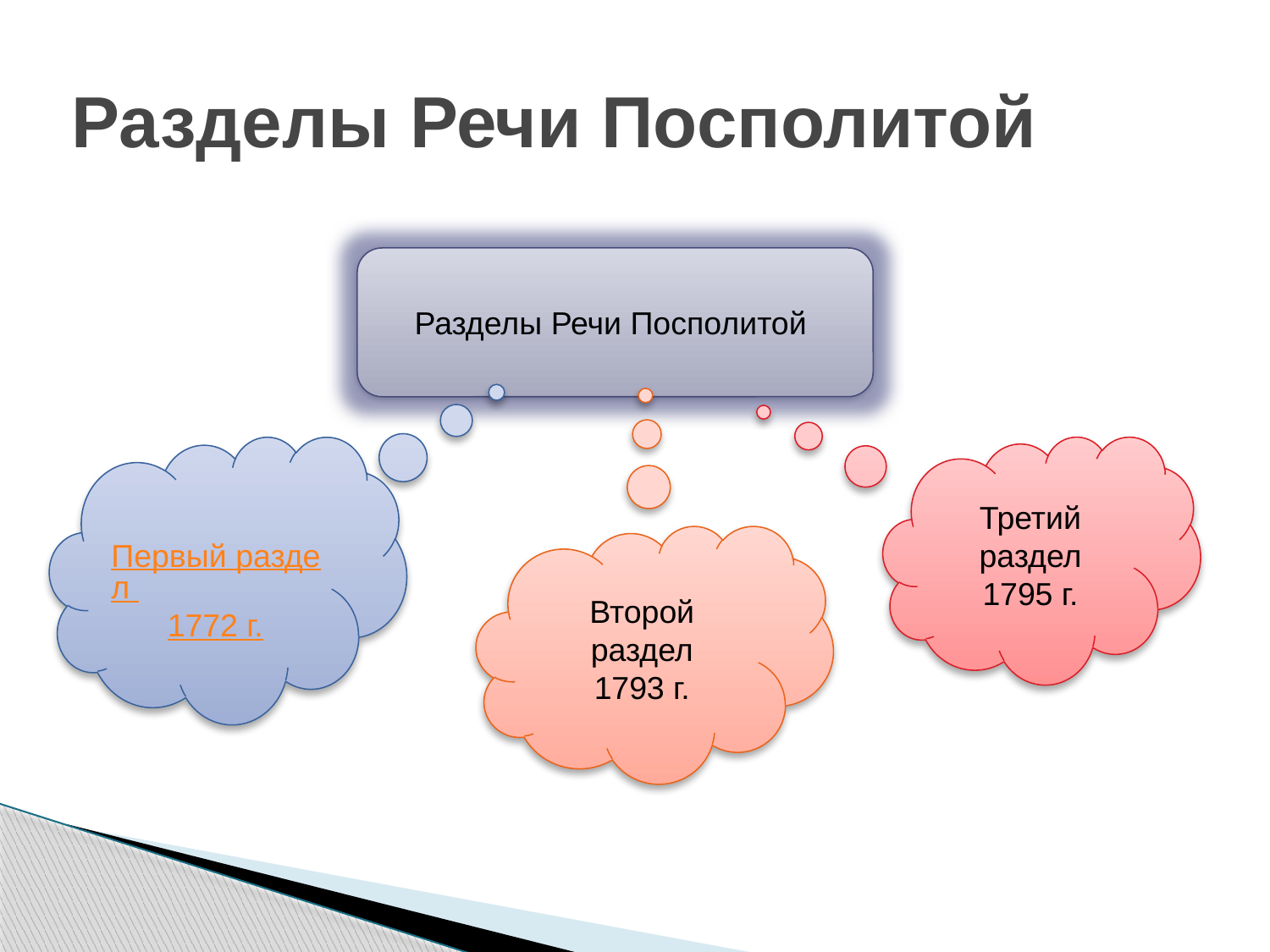

# Разделы Речи Посполитой
Разделы Речи Посполитой
Первый раздел
1772 г.
Третий раздел
1795 г.
Второй раздел
1793 г.